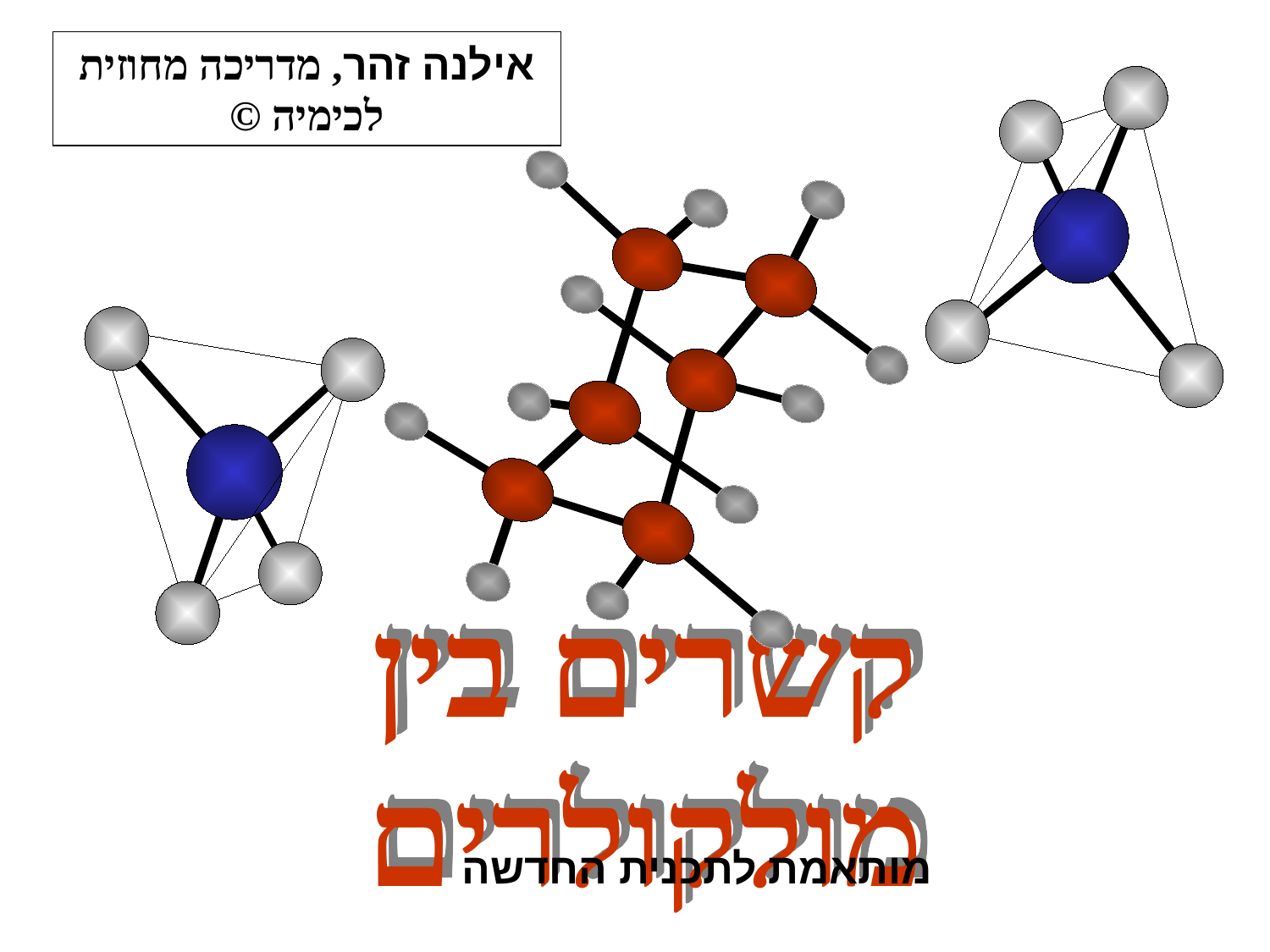

אילנה זהר, מדריכה מחוזית לכימיה ©

# קשרים בין מולקולרים
מותאמת לתכנית החדשה